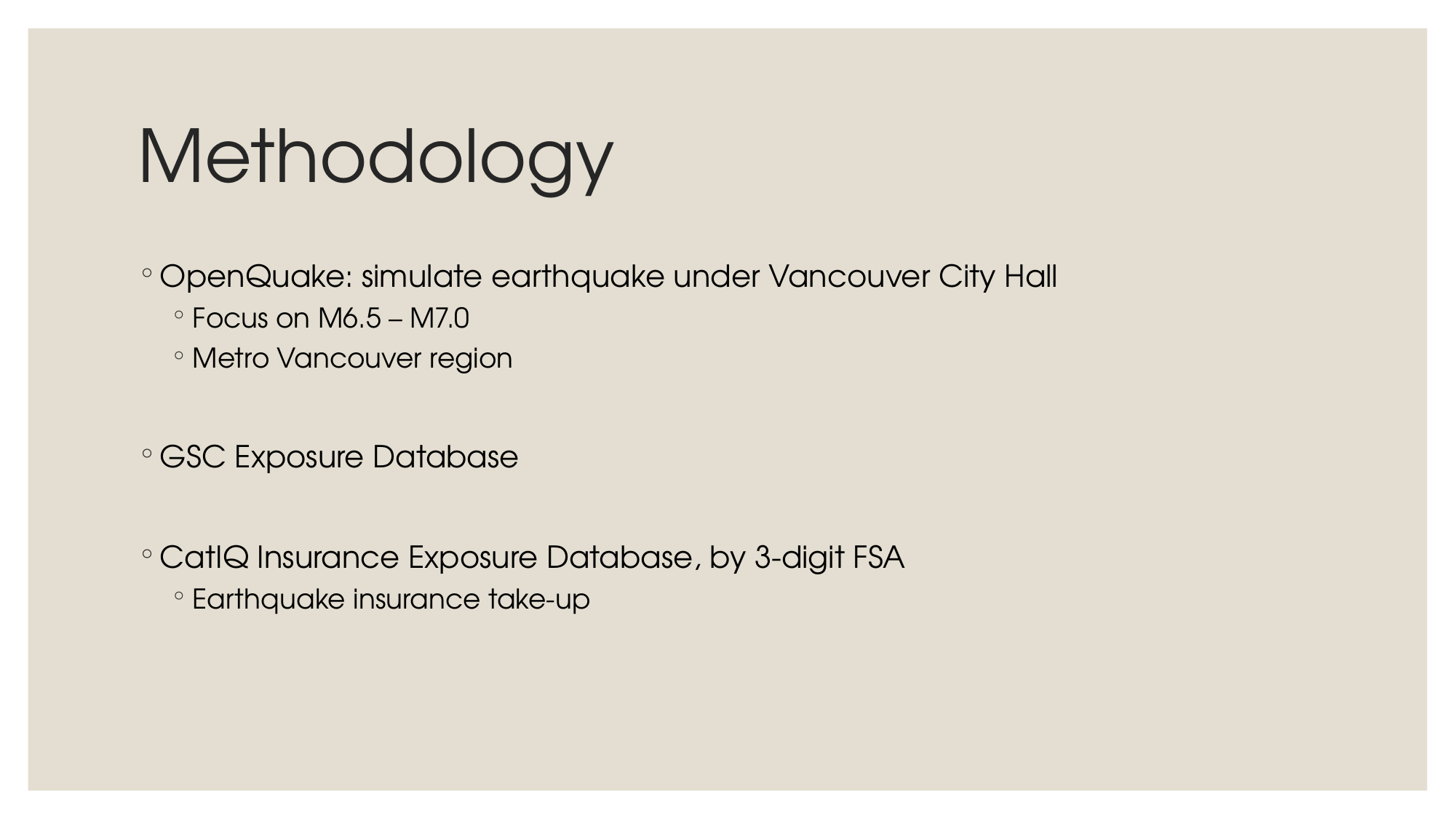

# Methodology
OpenQuake: simulate earthquake under Vancouver City Hall
Focus on M6.5 – M7.0
Metro Vancouver region

GSC Exposure Database

CatIQ Insurance Exposure Database, by 3-digit FSA
Earthquake insurance take-up